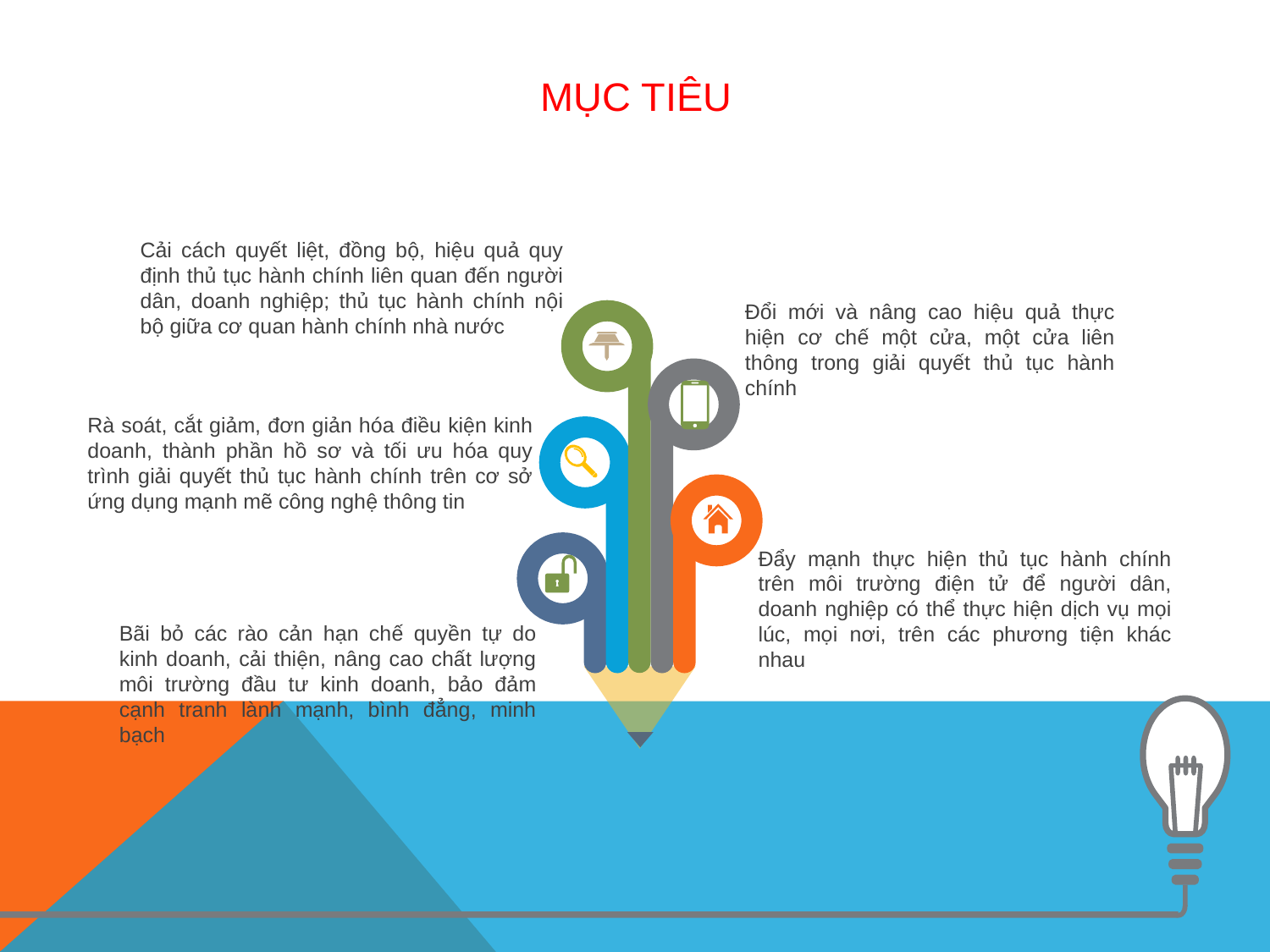

MỤC TIÊU
Cải cách quyết liệt, đồng bộ, hiệu quả quy định thủ tục hành chính liên quan đến người dân, doanh nghiệp; thủ tục hành chính nội bộ giữa cơ quan hành chính nhà nước
Đổi mới và nâng cao hiệu quả thực hiện cơ chế một cửa, một cửa liên thông trong giải quyết thủ tục hành chính

Rà soát, cắt giảm, đơn giản hóa điều kiện kinh doanh, thành phần hồ sơ và tối ưu hóa quy trình giải quyết thủ tục hành chính trên cơ sở ứng dụng mạnh mẽ công nghệ thông tin

Đẩy mạnh thực hiện thủ tục hành chính trên môi trường điện tử để người dân, doanh nghiệp có thể thực hiện dịch vụ mọi lúc, mọi nơi, trên các phương tiện khác nhau

Bãi bỏ các rào cản hạn chế quyền tự do kinh doanh, cải thiện, nâng cao chất lượng môi trường đầu tư kinh doanh, bảo đảm cạnh tranh lành mạnh, bình đẳng, minh bạch